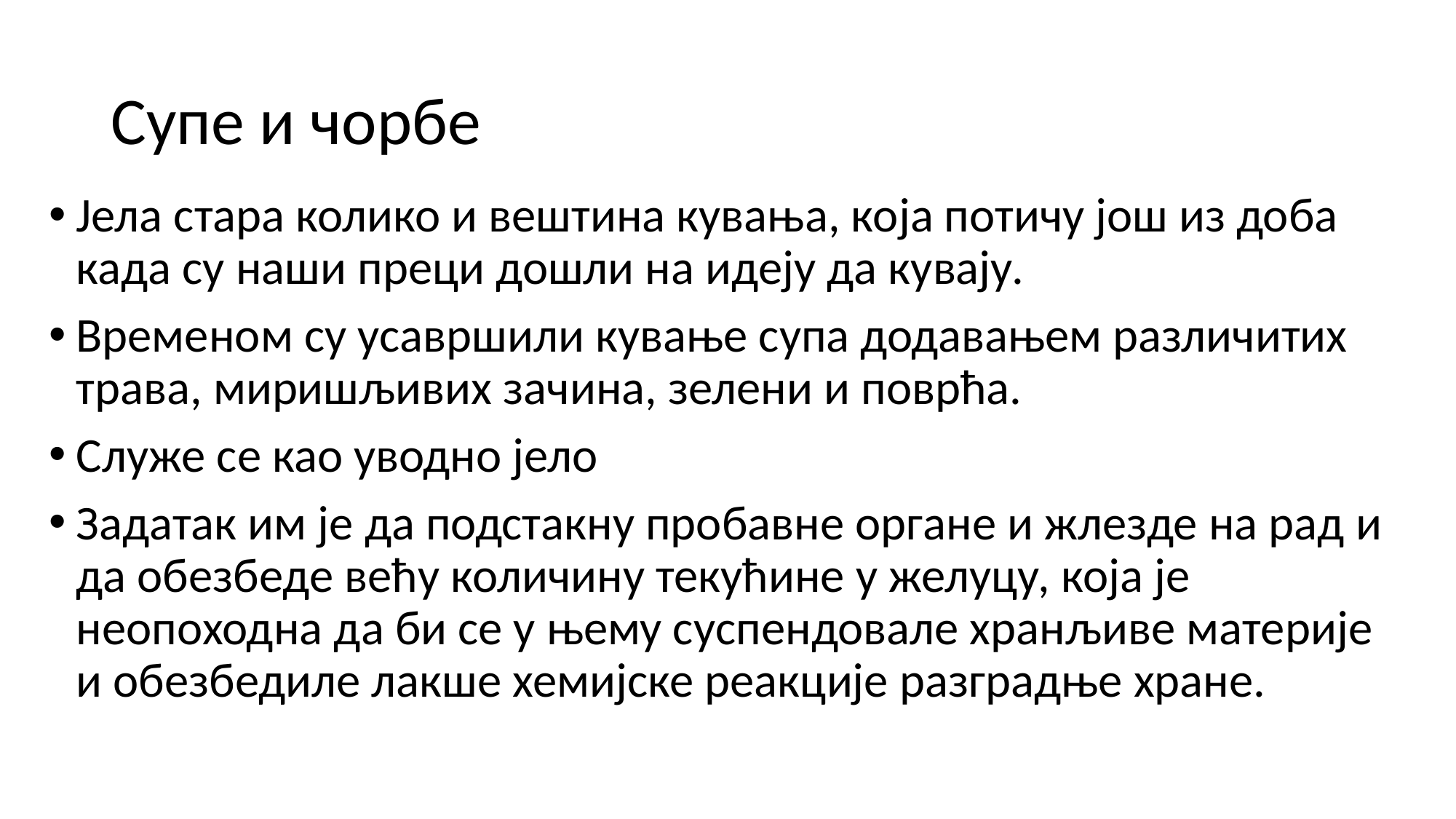

# Супе и чорбе
Јела стара колико и вештина кувања, која потичу још из доба када су наши преци дошли на идеју да кувају.
Временом су усавршили кување супа додавањем различитих трава, миришљивих зачина, зелени и поврћа.
Служе се као уводно јело
Задатак им је да подстакну пробавне органе и жлезде на рад и да обезбеде већу количину текућине у желуцу, која је неопоходна да би се у њему суспендовале хранљиве материје и обезбедиле лакше хемијске реакције разградње хране.